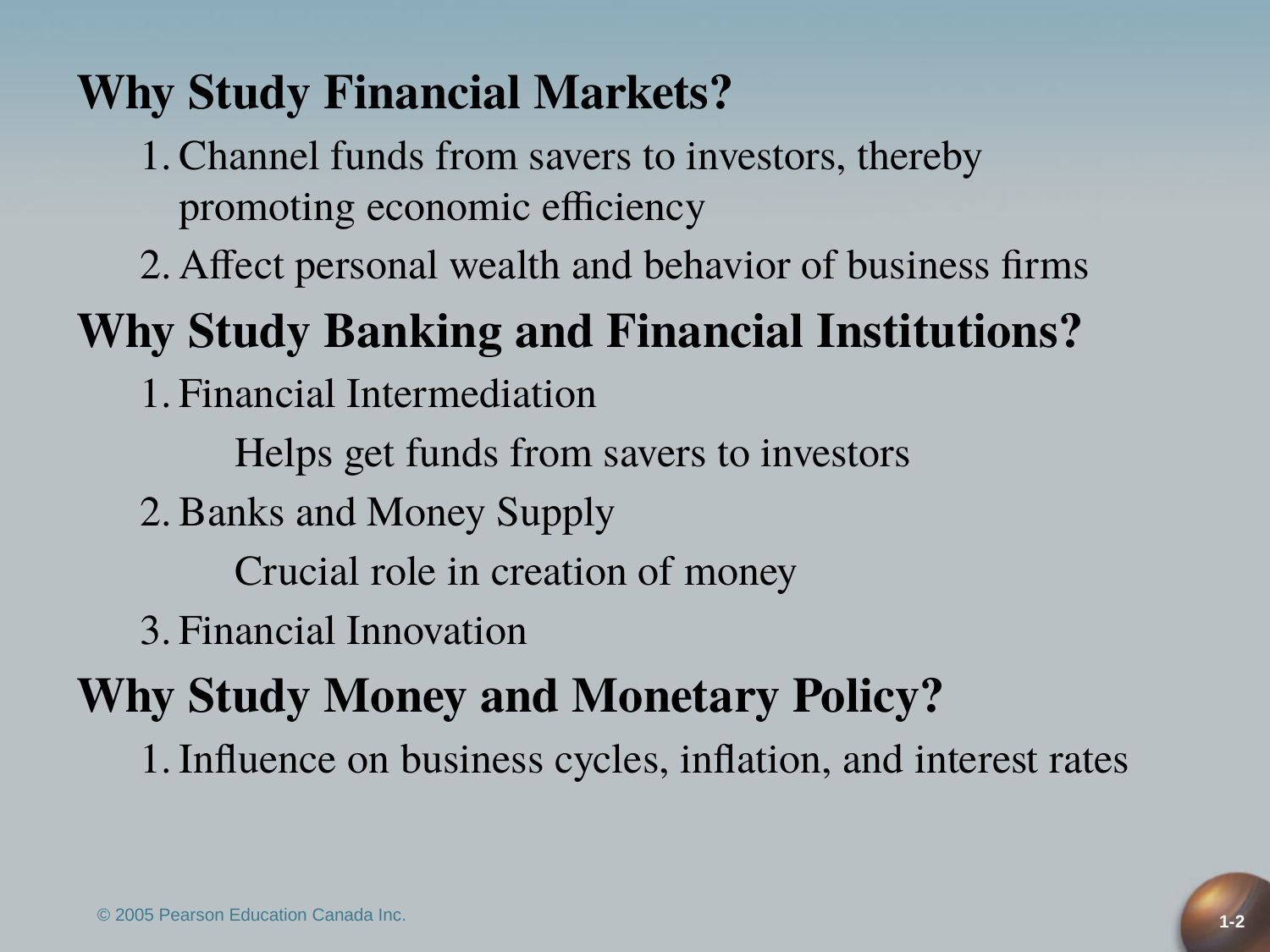

Why Study Financial Markets?
1.	Channel funds from savers to investors, thereby promoting economic efficiency
2.	Affect personal wealth and behavior of business firms
Why Study Banking and Financial Institutions?
1.	Financial Intermediation
	Helps get funds from savers to investors
2.	Banks and Money Supply
	Crucial role in creation of money
3.	Financial Innovation
Why Study Money and Monetary Policy?
1.	Influence on business cycles, inflation, and interest rates

© 2005 Pearson Education Canada Inc.
1-2